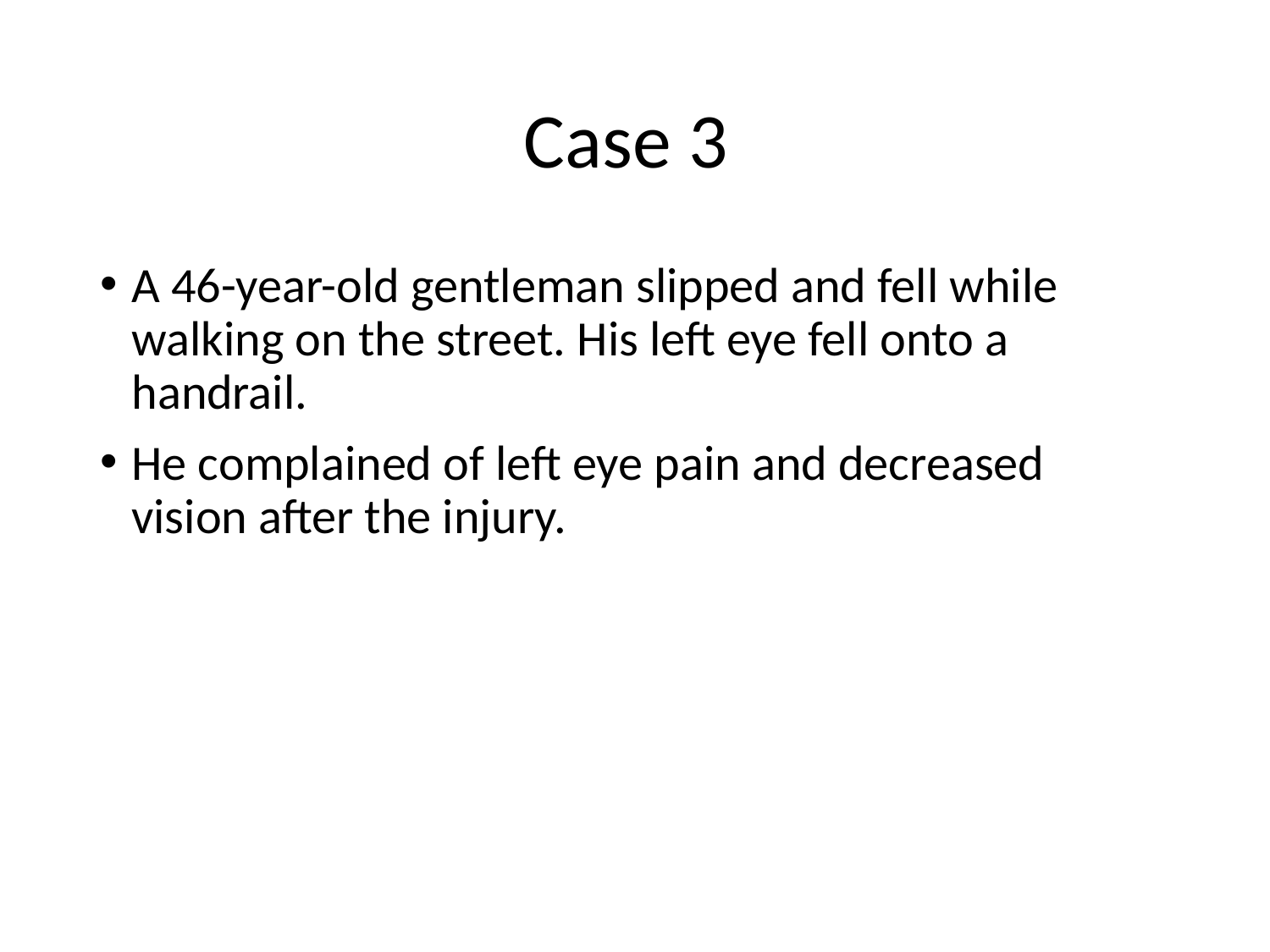

# Case 3
A 46-year-old gentleman slipped and fell while walking on the street. His left eye fell onto a handrail.
He complained of left eye pain and decreased vision after the injury.